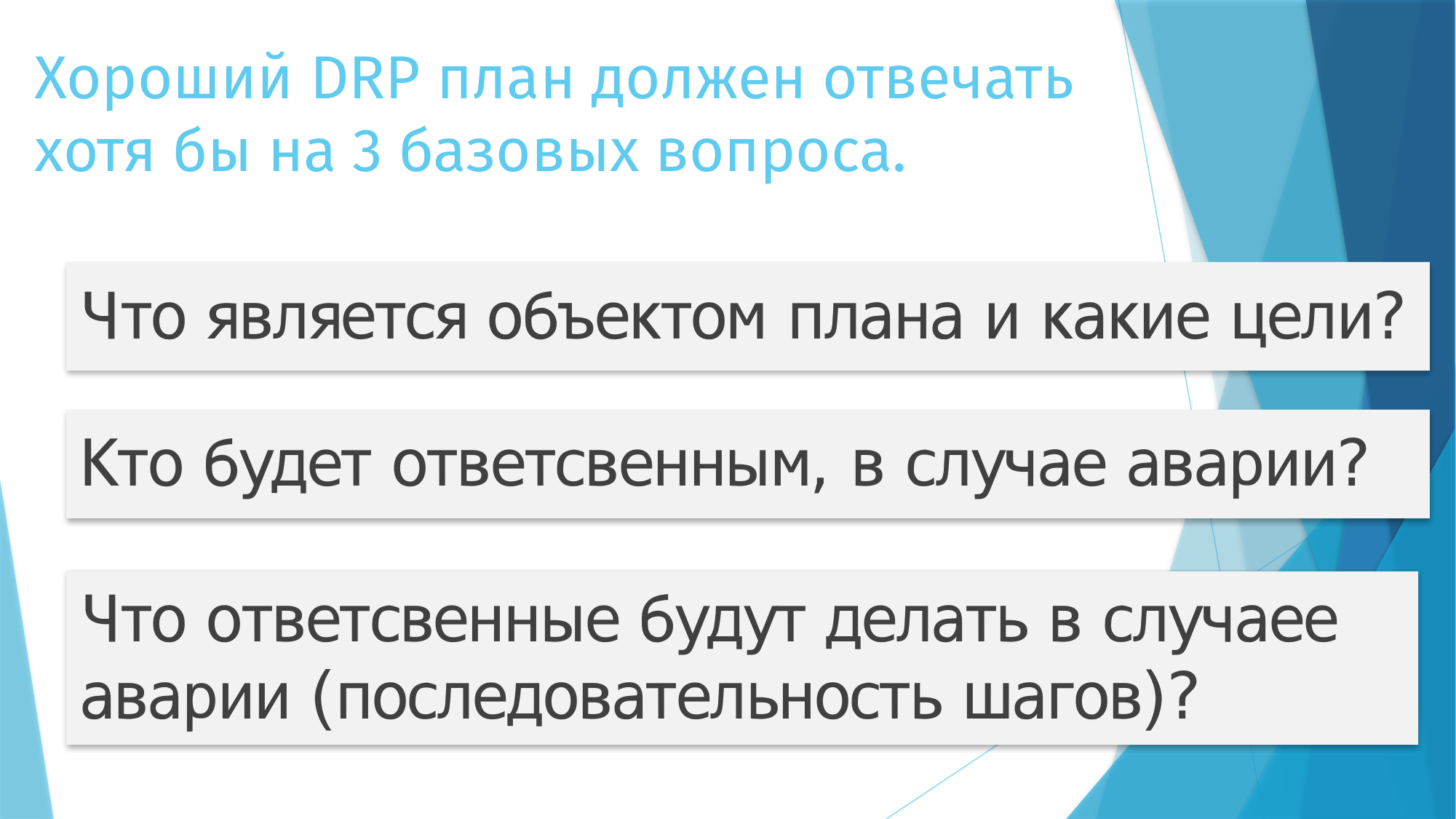

# Хороший DRP план должен отвечать хотя бы на 3 базовых вопроса.
Что является объектом плана и какие цели?
Кто будет ответсвенным, в случае аварии?
Что ответсвенные будут делать в случаее аварии (последовательность шагов)?